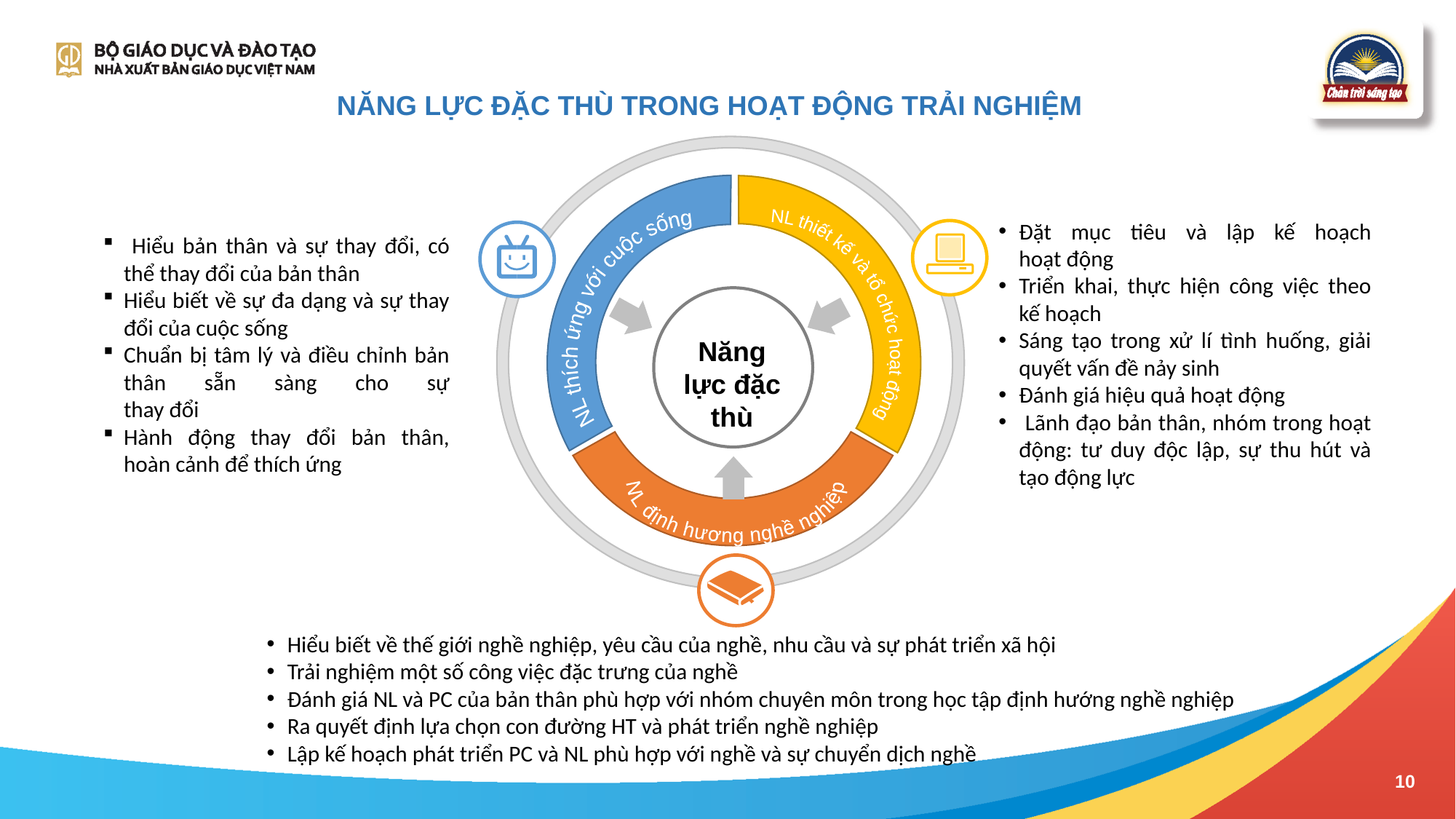

# NĂNG LỰC ĐẶC THÙ TRONG HOẠT ĐỘNG TRẢI NGHIỆM

Đặt mục tiêu và lập kế hoạch
hoạt động
Triển khai, thực hiện công việc theo kế hoạch
Sáng tạo trong xử lí tình huống, giải quyết vấn đề nảy sinh
Đánh giá hiệu quả hoạt động
 Lãnh đạo bản thân, nhóm trong hoạt động: tư duy độc lập, sự thu hút và tạo động lực

 Hiểu bản thân và sự thay đổi, có thể thay đổi của bản thân
Hiểu biết về sự đa dạng và sự thay đổi của cuộc sống
Chuẩn bị tâm lý và điều chỉnh bản thân sẵn sàng cho sự
thay đổi
Hành động thay đổi bản thân, hoàn cảnh để thích ứng

NL thiết kế và tổ chức hoạt động

NL thích ứng với cuộc sống

Năng lực đặc thù
NL định hương nghề nghiệp

Hiểu biết về thế giới nghề nghiệp, yêu cầu của nghề, nhu cầu và sự phát triển xã hội
Trải nghiệm một số công việc đặc trưng của nghề
Đánh giá NL và PC của bản thân phù hợp với nhóm chuyên môn trong học tập định hướng nghề nghiệp
Ra quyết định lựa chọn con đường HT và phát triển nghề nghiệp
Lập kế hoạch phát triển PC và NL phù hợp với nghề và sự chuyển dịch nghề
10